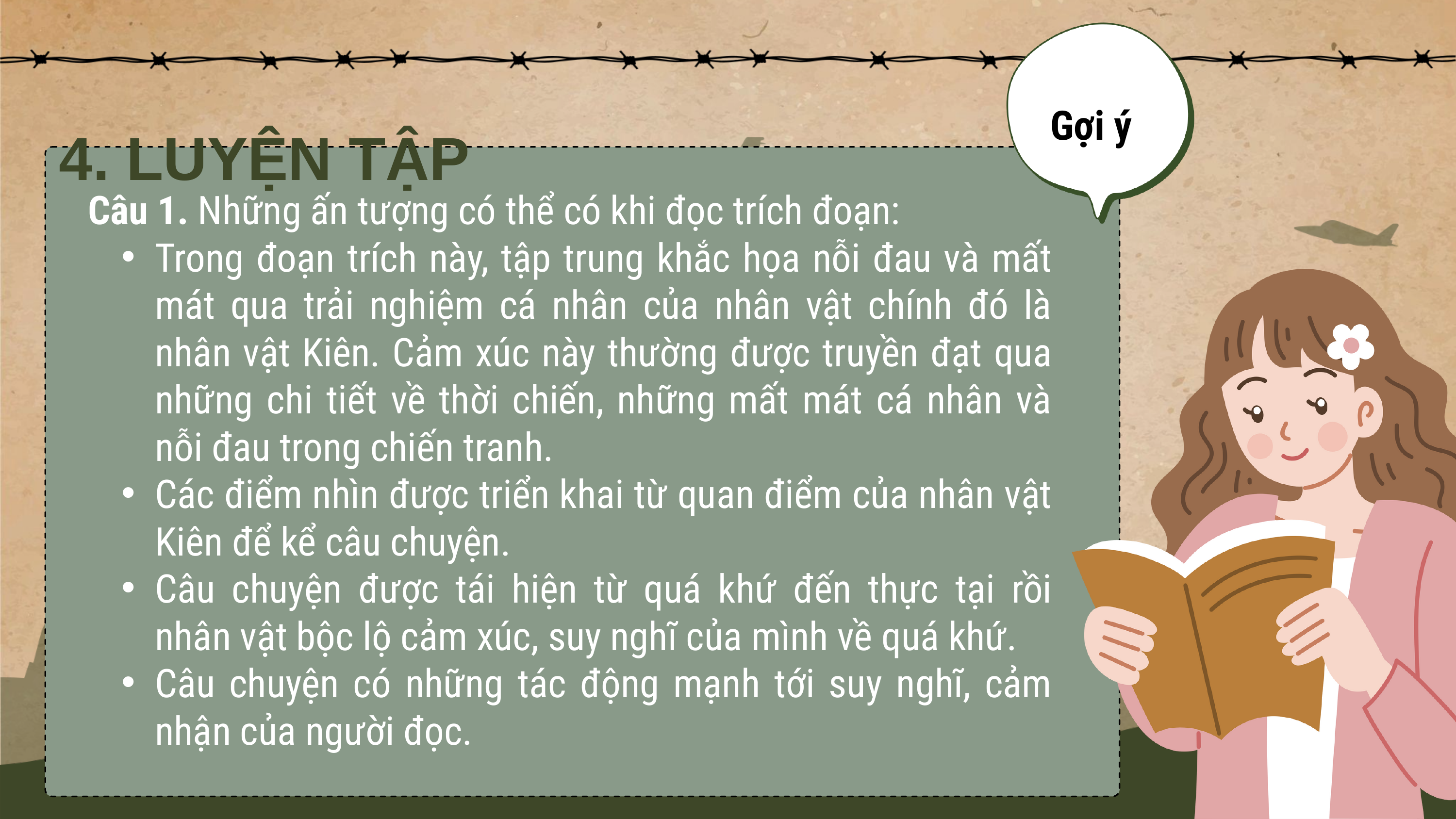

4. LUYỆN TẬP
Gợi ý

Câu 1. Những ấn tượng có thể có khi đọc trích đoạn:
Trong đoạn trích này, tập trung khắc họa nỗi đau và mất mát qua trải nghiệm cá nhân của nhân vật chính đó là nhân vật Kiên. Cảm xúc này thường được truyền đạt qua những chi tiết về thời chiến, những mất mát cá nhân và nỗi đau trong chiến tranh.
Các điểm nhìn được triển khai từ quan điểm của nhân vật Kiên để kể câu chuyện.
Câu chuyện được tái hiện từ quá khứ đến thực tại rồi nhân vật bộc lộ cảm xúc, suy nghĩ của mình về quá khứ.
Câu chuyện có những tác động mạnh tới suy nghĩ, cảm nhận của người đọc.